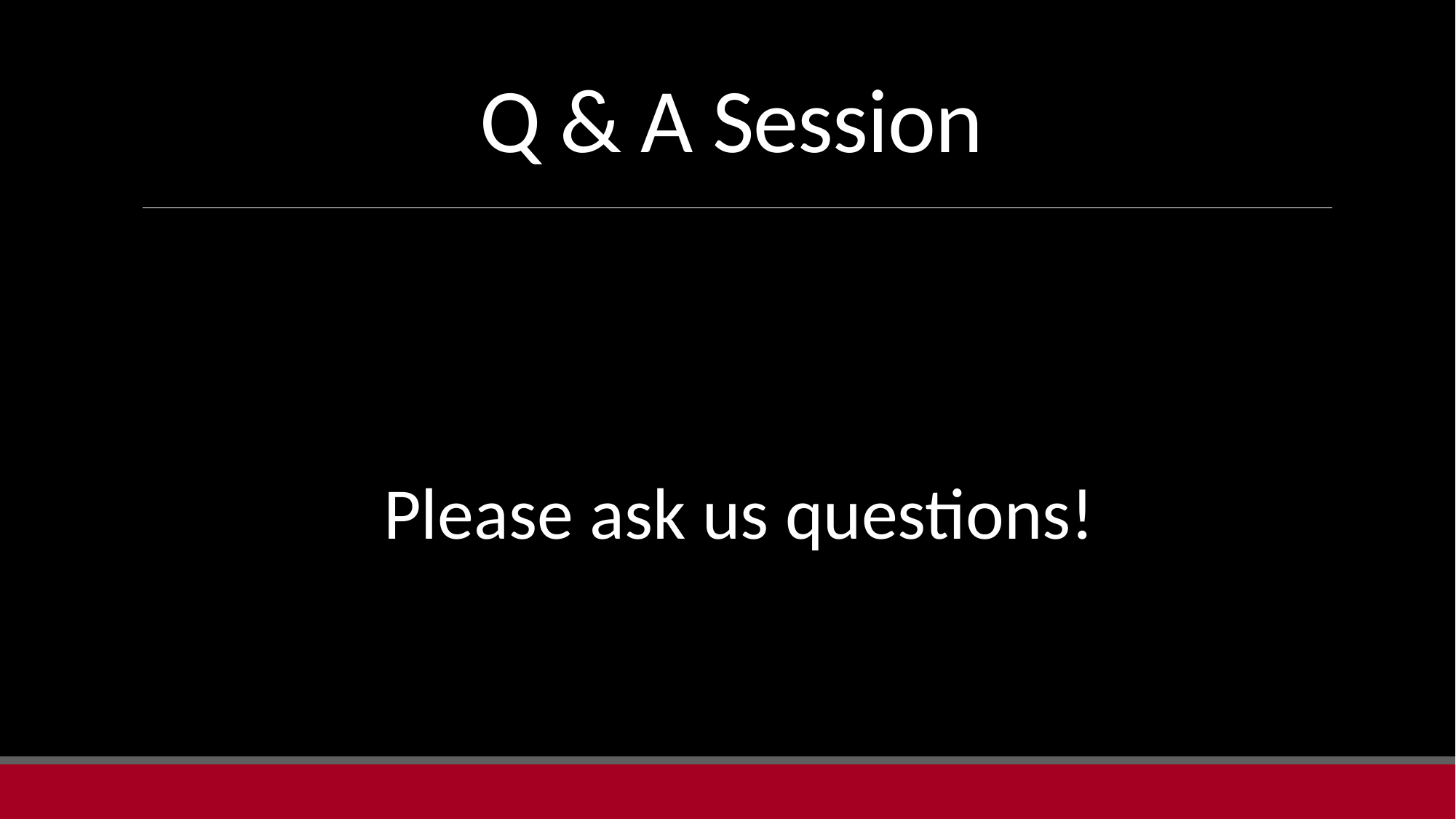

# Q & A Session

Please ask us questions!